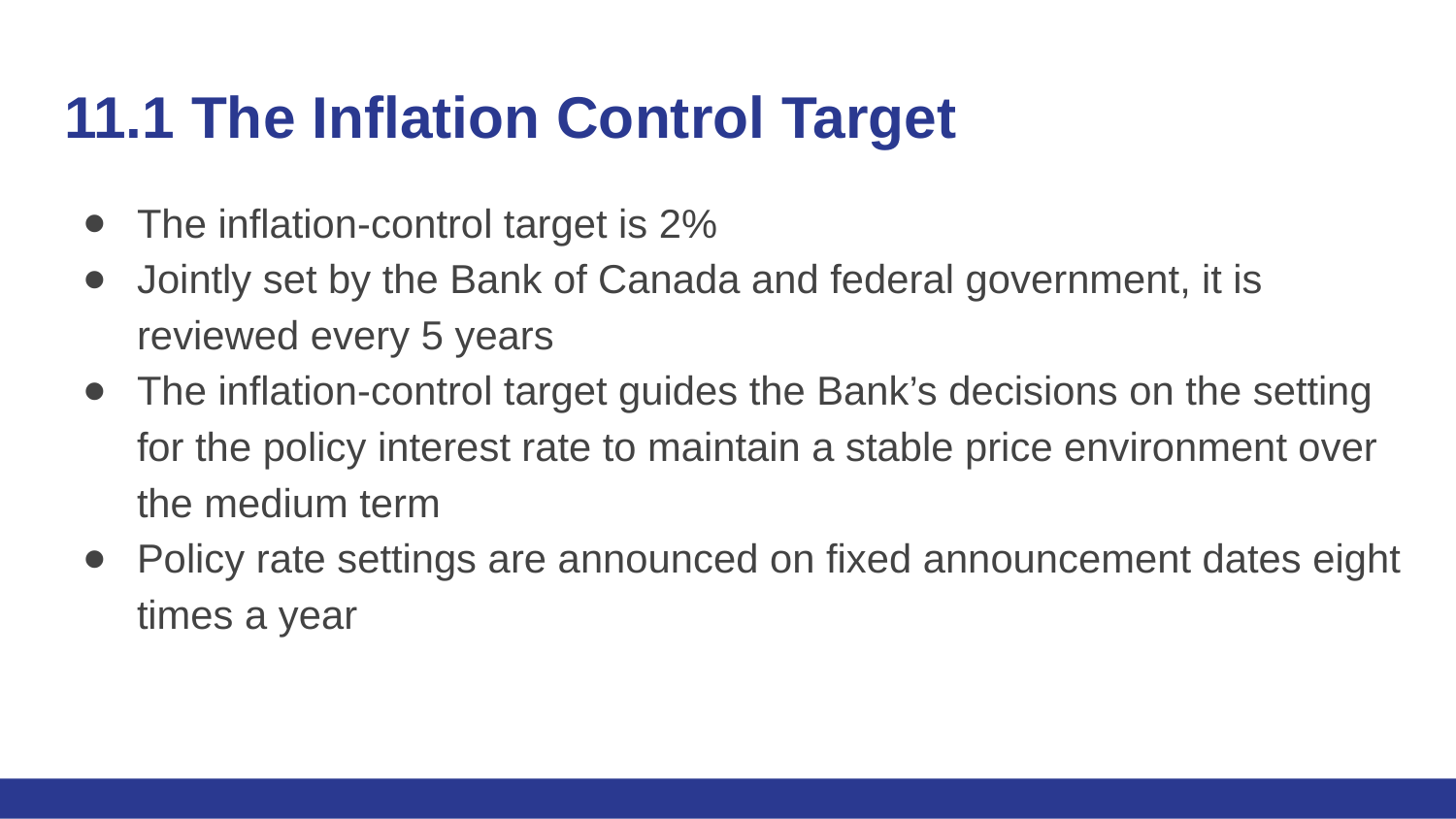

# 11.1 The Inflation Control Target
The inflation-control target is 2%
Jointly set by the Bank of Canada and federal government, it is reviewed every 5 years
The inflation-control target guides the Bank’s decisions on the setting for the policy interest rate to maintain a stable price environment over the medium term
Policy rate settings are announced on fixed announcement dates eight times a year